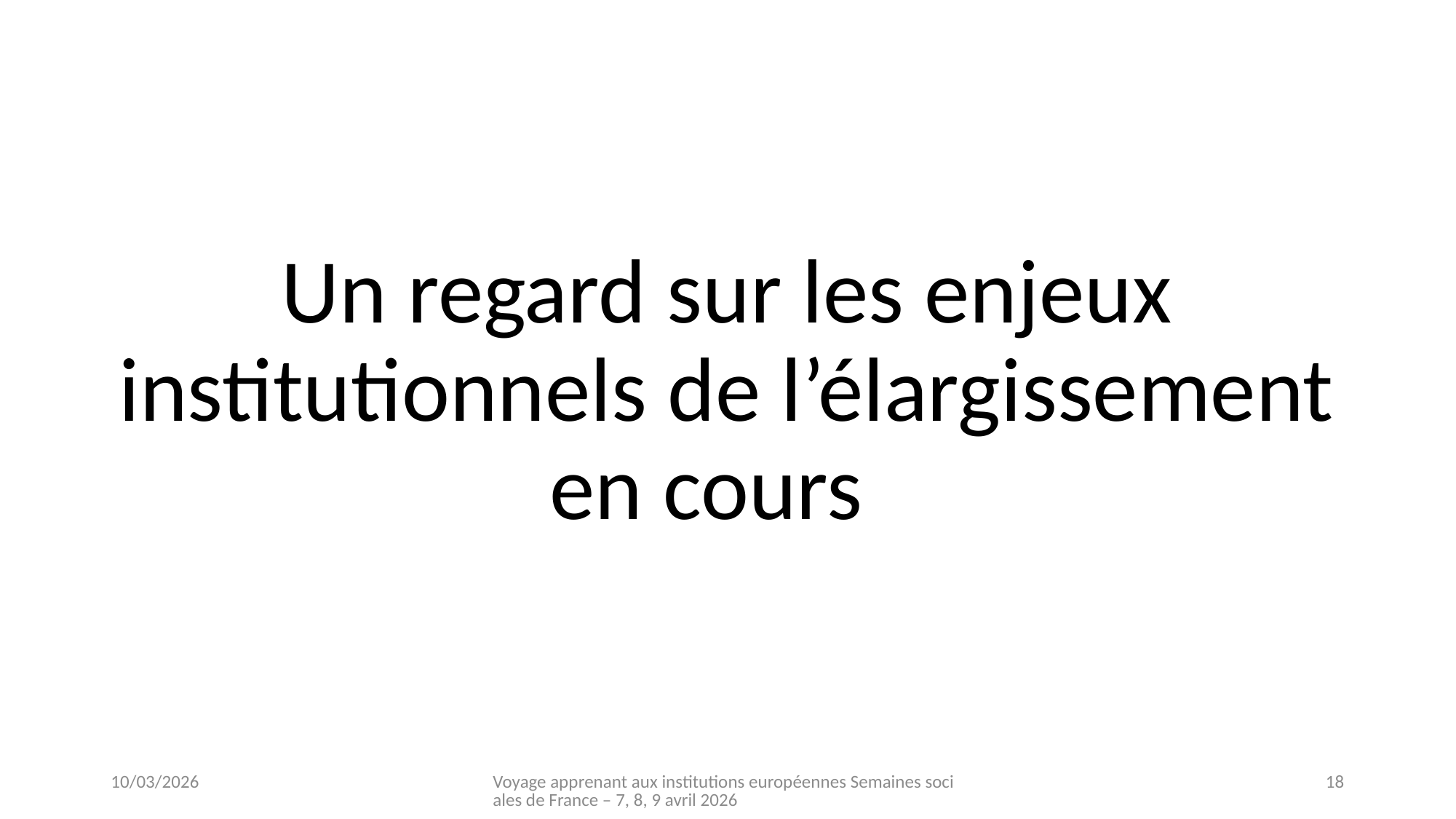

# Un regard sur les enjeux institutionnels de l’élargissement en cours

10/03/2026
Voyage apprenant aux institutions européennes Semaines sociales de France – 7, 8, 9 avril 2026
18